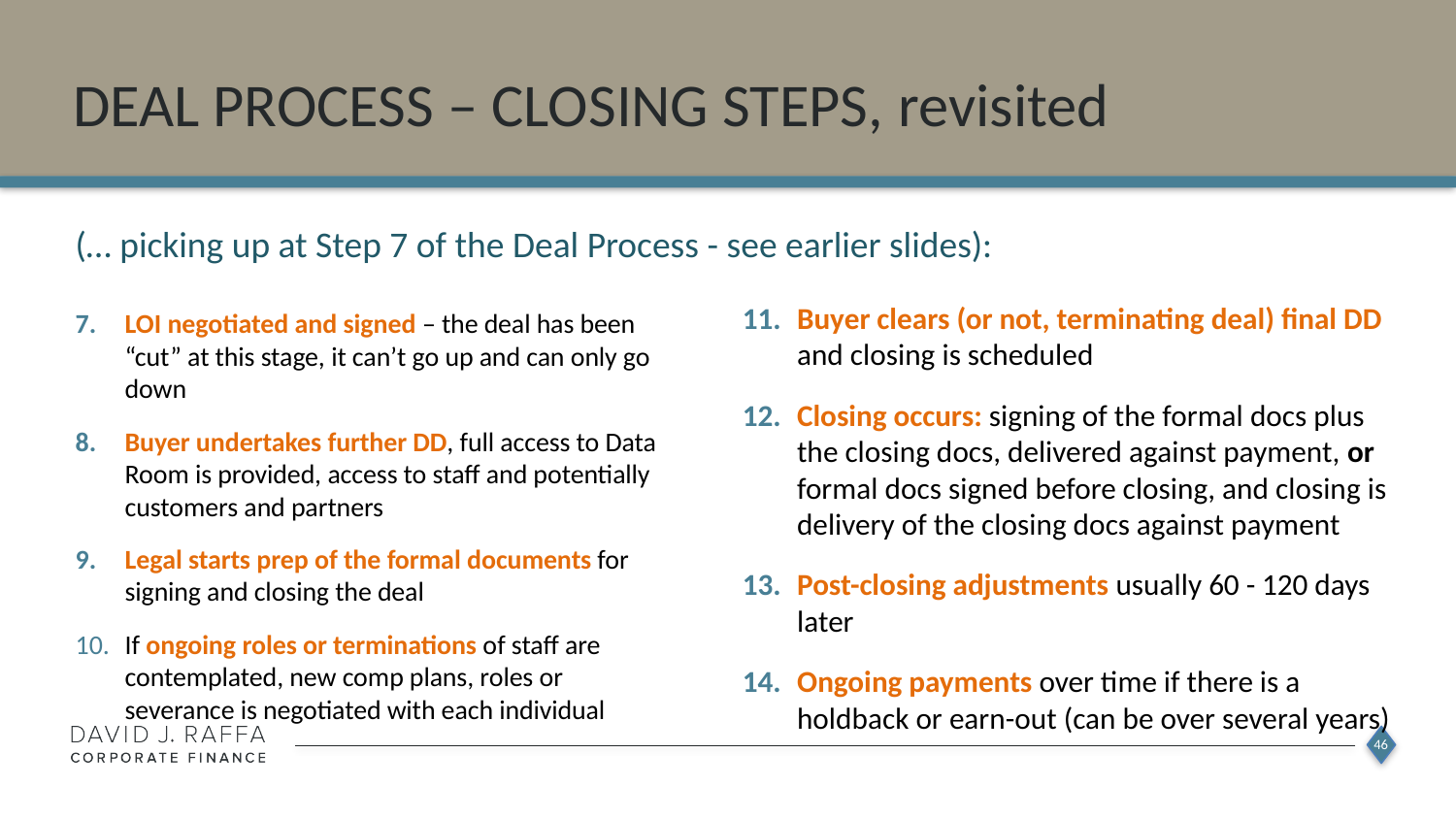

# Deal process – closing Steps, revisited
(… picking up at Step 7 of the Deal Process - see earlier slides):
Buyer clears (or not, terminating deal) final DD and closing is scheduled
Closing occurs: signing of the formal docs plus the closing docs, delivered against payment, or formal docs signed before closing, and closing is delivery of the closing docs against payment
Post-closing adjustments usually 60 - 120 days later
Ongoing payments over time if there is a holdback or earn-out (can be over several years)

LOI negotiated and signed – the deal has been “cut” at this stage, it can’t go up and can only go down
Buyer undertakes further DD, full access to Data Room is provided, access to staff and potentially customers and partners
Legal starts prep of the formal documents for signing and closing the deal
If ongoing roles or terminations of staff are contemplated, new comp plans, roles or severance is negotiated with each individual

46